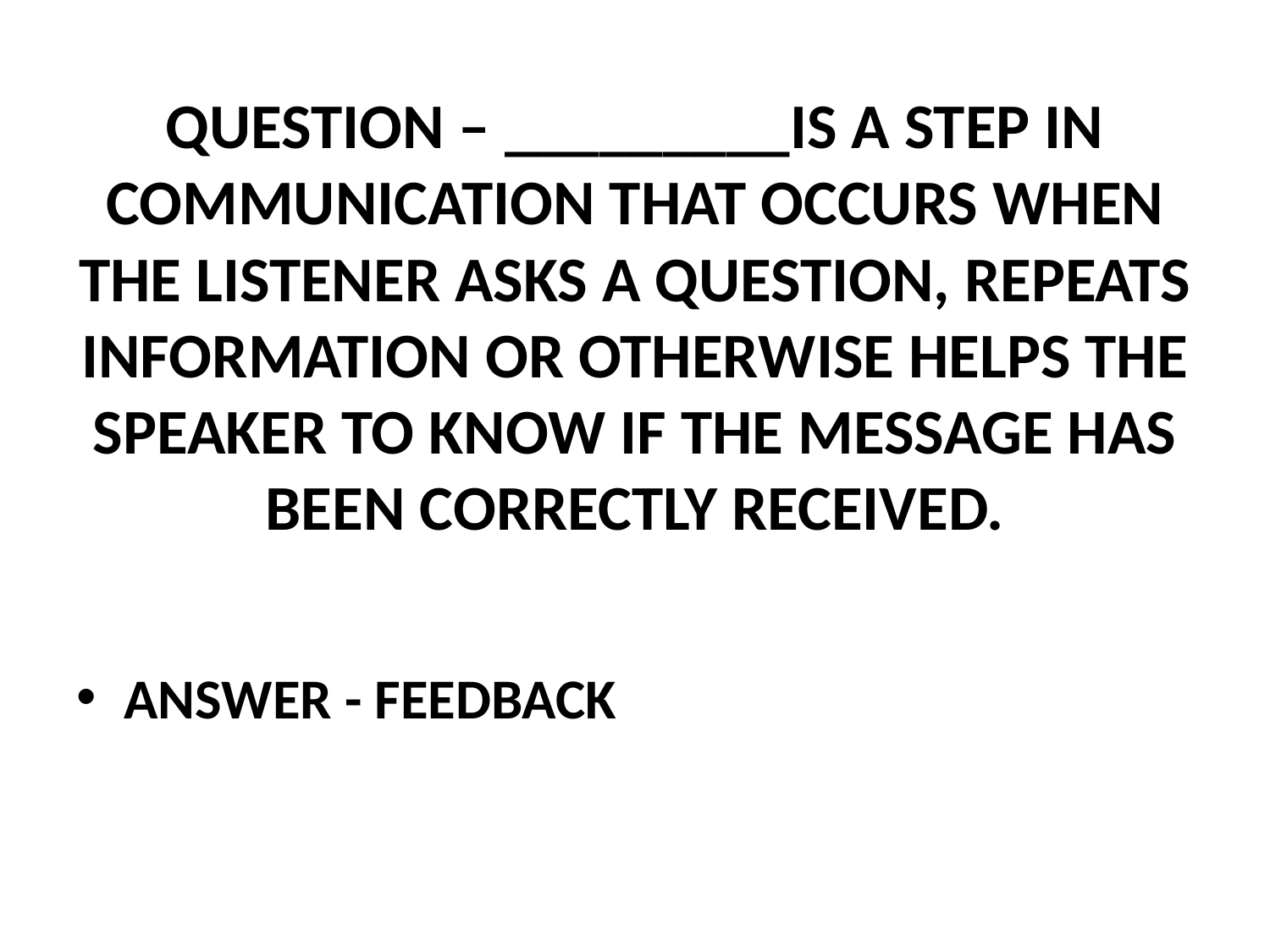

# QUESTION – _________IS A STEP IN COMMUNICATION THAT OCCURS WHEN THE LISTENER ASKS A QUESTION, REPEATS INFORMATION OR OTHERWISE HELPS THE SPEAKER TO KNOW IF THE MESSAGE HAS BEEN CORRECTLY RECEIVED.
ANSWER - FEEDBACK